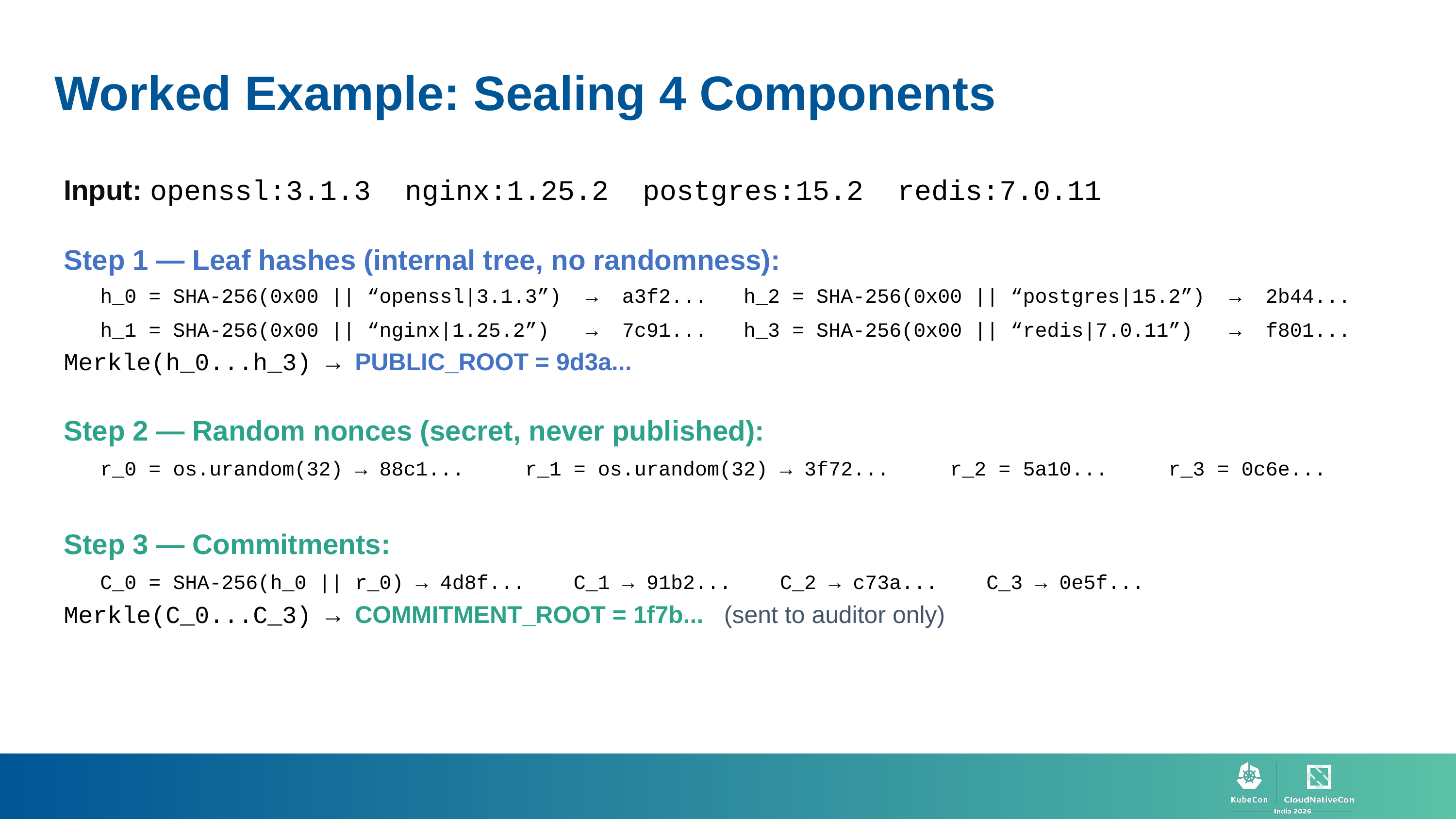

Worked Example: Sealing 4 Components
Input: openssl:3.1.3  nginx:1.25.2  postgres:15.2  redis:7.0.11

Step 1 — Leaf hashes (internal tree, no randomness):
h_0 = SHA-256(0x00 || “openssl|3.1.3”)  →  a3f2...   h_2 = SHA-256(0x00 || “postgres|15.2”)  →  2b44...
h_1 = SHA-256(0x00 || “nginx|1.25.2”)   →  7c91...   h_3 = SHA-256(0x00 || “redis|7.0.11”)   →  f801...
Merkle(h_0...h_3) → PUBLIC_ROOT = 9d3a...

Step 2 — Random nonces (secret, never published):
r_0 = os.urandom(32) → 88c1...     r_1 = os.urandom(32) → 3f72...     r_2 = 5a10...     r_3 = 0c6e...

Step 3 — Commitments:
C_0 = SHA-256(h_0 || r_0) → 4d8f...    C_1 → 91b2...    C_2 → c73a...    C_3 → 0e5f...
Merkle(C_0...C_3) → COMMITMENT_ROOT = 1f7b...   (sent to auditor only)
12